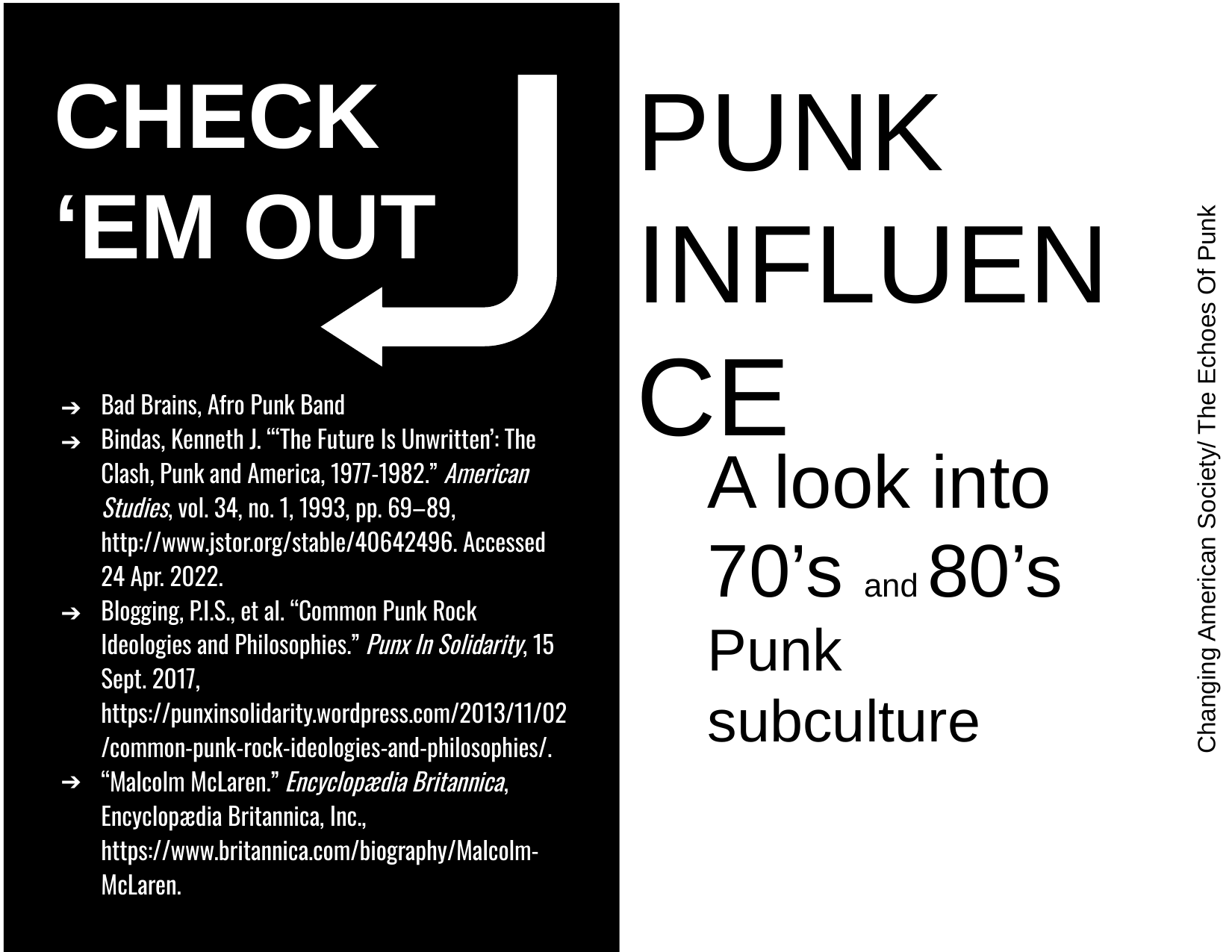

CHECK ‘EM OUT
PUNK
INFLUENCE

12

4
1
1
Page 12 (back cover)
Page 1 (front cover)
Bad Brains, Afro Punk Band
Bindas, Kenneth J. “‘The Future Is Unwritten’: The Clash, Punk and America, 1977-1982.” American Studies, vol. 34, no. 1, 1993, pp. 69–89, http://www.jstor.org/stable/40642496. Accessed 24 Apr. 2022.
Blogging, P.I.S., et al. “Common Punk Rock Ideologies and Philosophies.” Punx In Solidarity, 15 Sept. 2017, https://punxinsolidarity.wordpress.com/2013/11/02/common-punk-rock-ideologies-and-philosophies/.
“Malcolm McLaren.” Encyclopædia Britannica, Encyclopædia Britannica, Inc., https://www.britannica.com/biography/Malcolm-McLaren.

A look into 70’s and 80’s Punk subculture
Changing American Society/ The Echoes Of Punk
# Twelve page template - outer cover